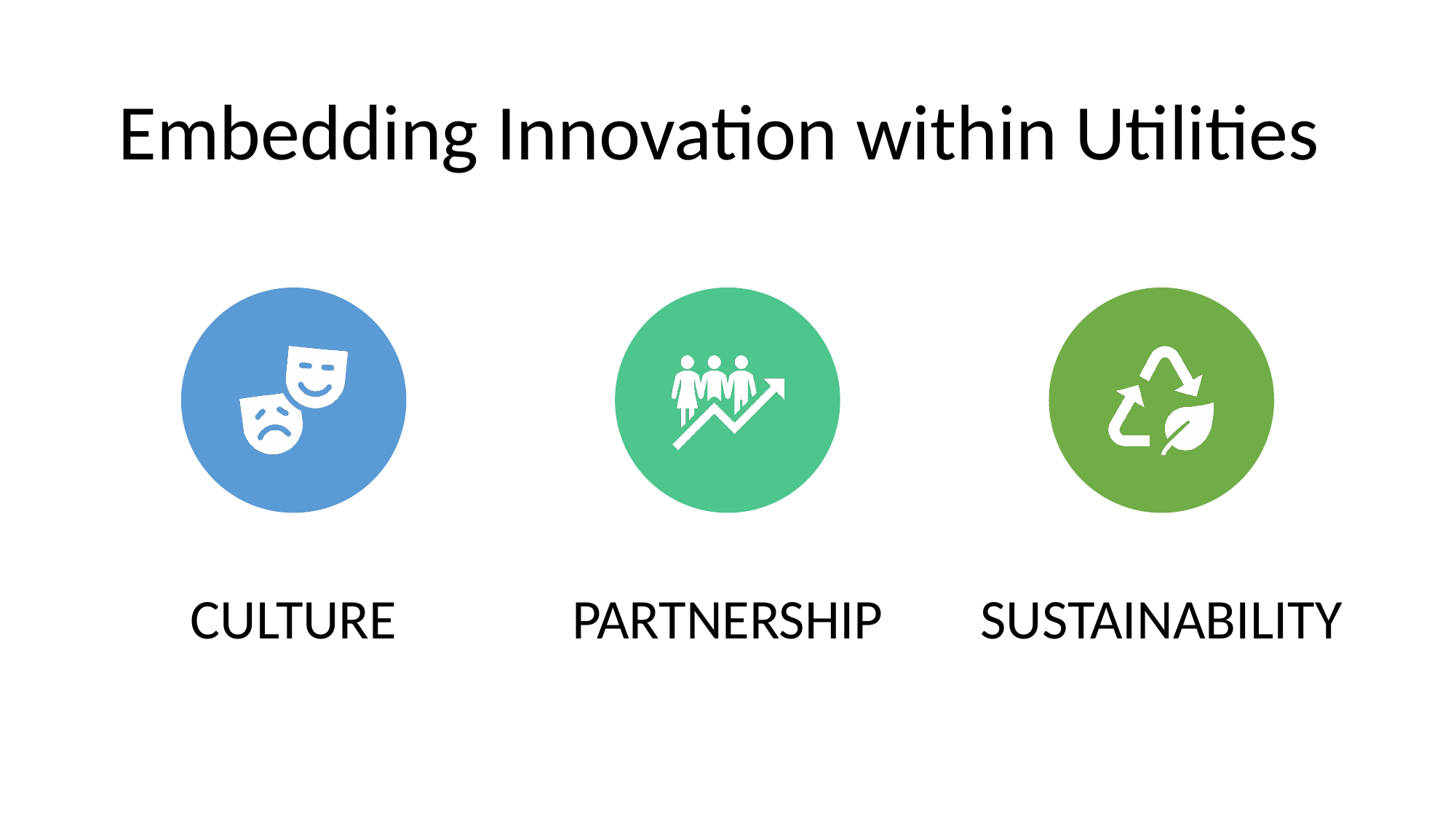

# Embedding Innovation within Utilities
Culture
Partnership
Sustainability